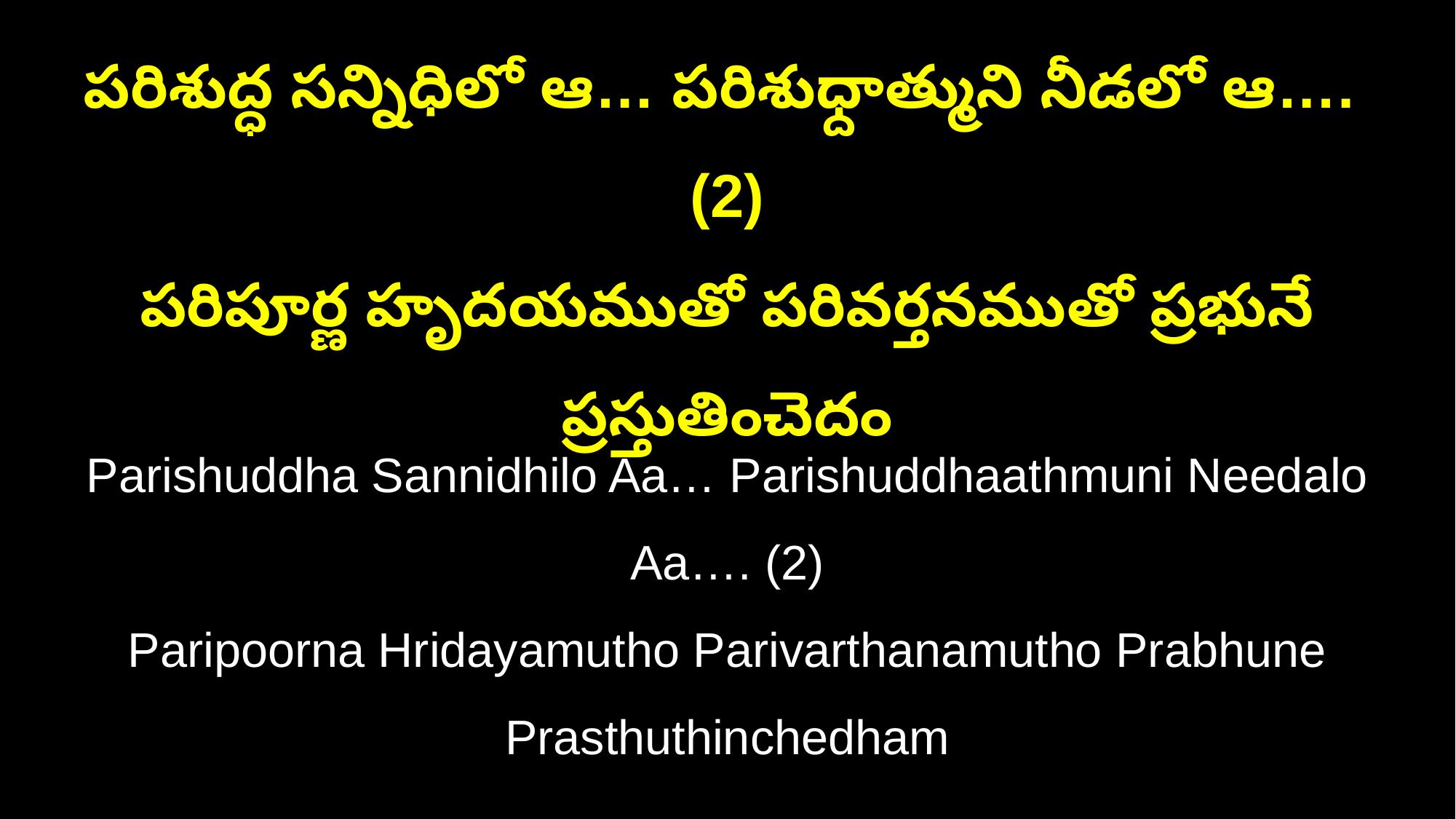

పరిశుద్ధ సన్నిధిలో ఆ… పరిశుధ్దాత్ముని నీడలో ఆ….  (2)
పరిపూర్ణ హృదయముతో పరివర్తనముతో ప్రభునే ప్రస్తుతించెదం
Parishuddha Sannidhilo Aa… Parishuddhaathmuni Needalo Aa…. (2)
Paripoorna Hridayamutho Parivarthanamutho Prabhune Prasthuthinchedham